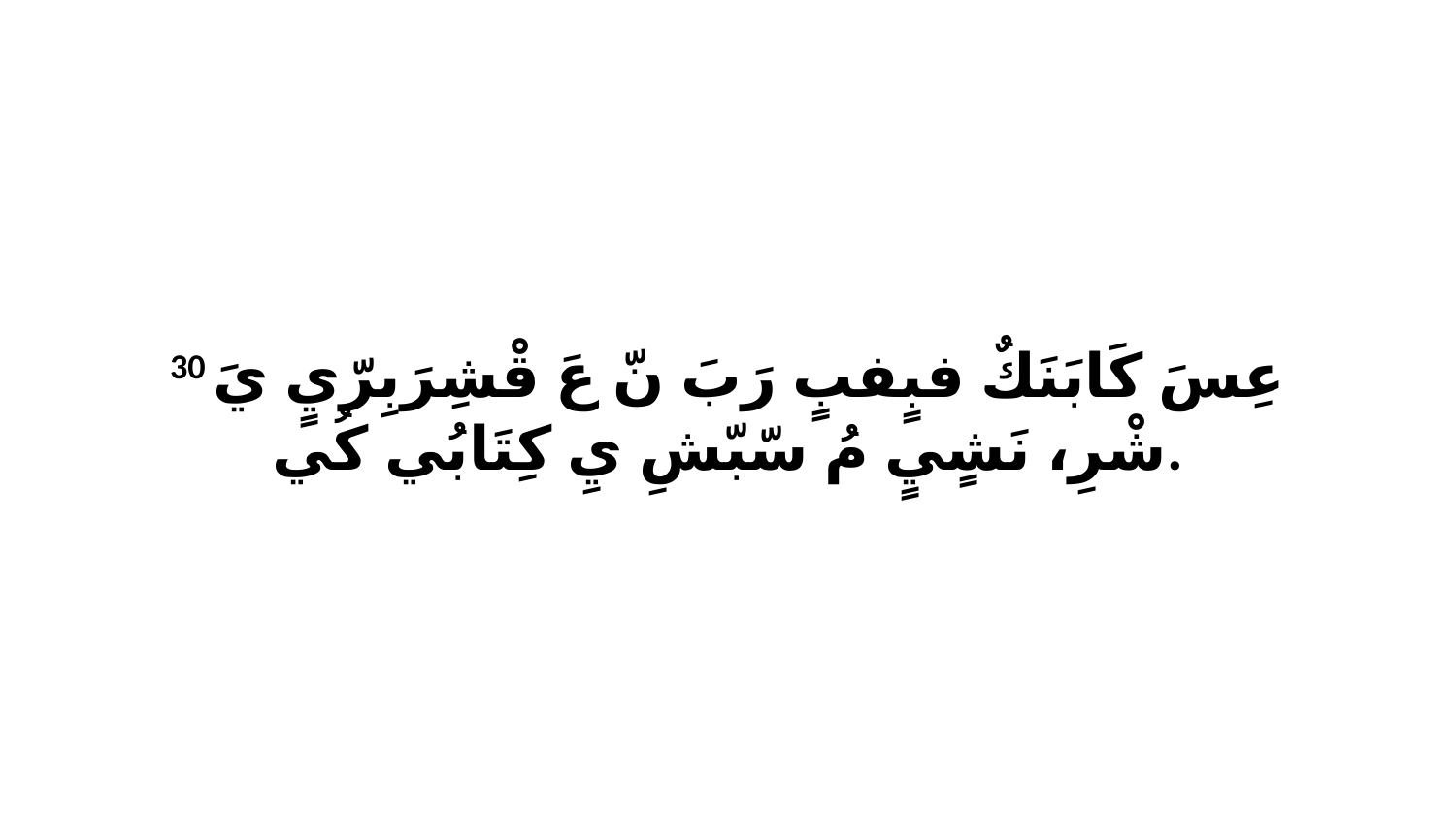

30 عِسَ كَابَنَكٌ فبٍفبٍ رَبَ نّ عَ قْشِرَبِرّيٍ يَ شْرِ، نَشٍيٍ مُ سّبّشِ يِ كِتَابُي كُي.